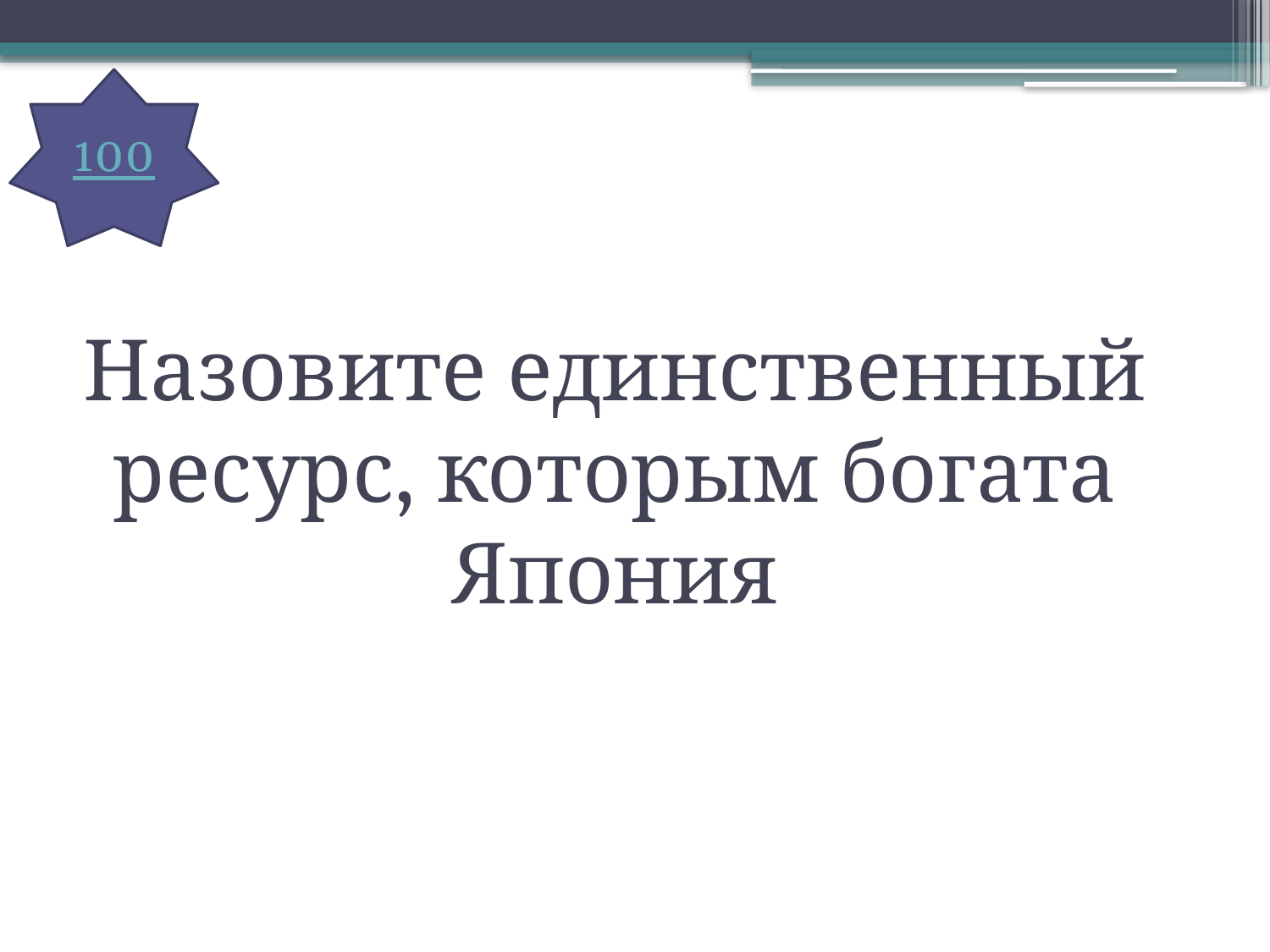

100

Назовите единственный ресурс, которым богата Япония